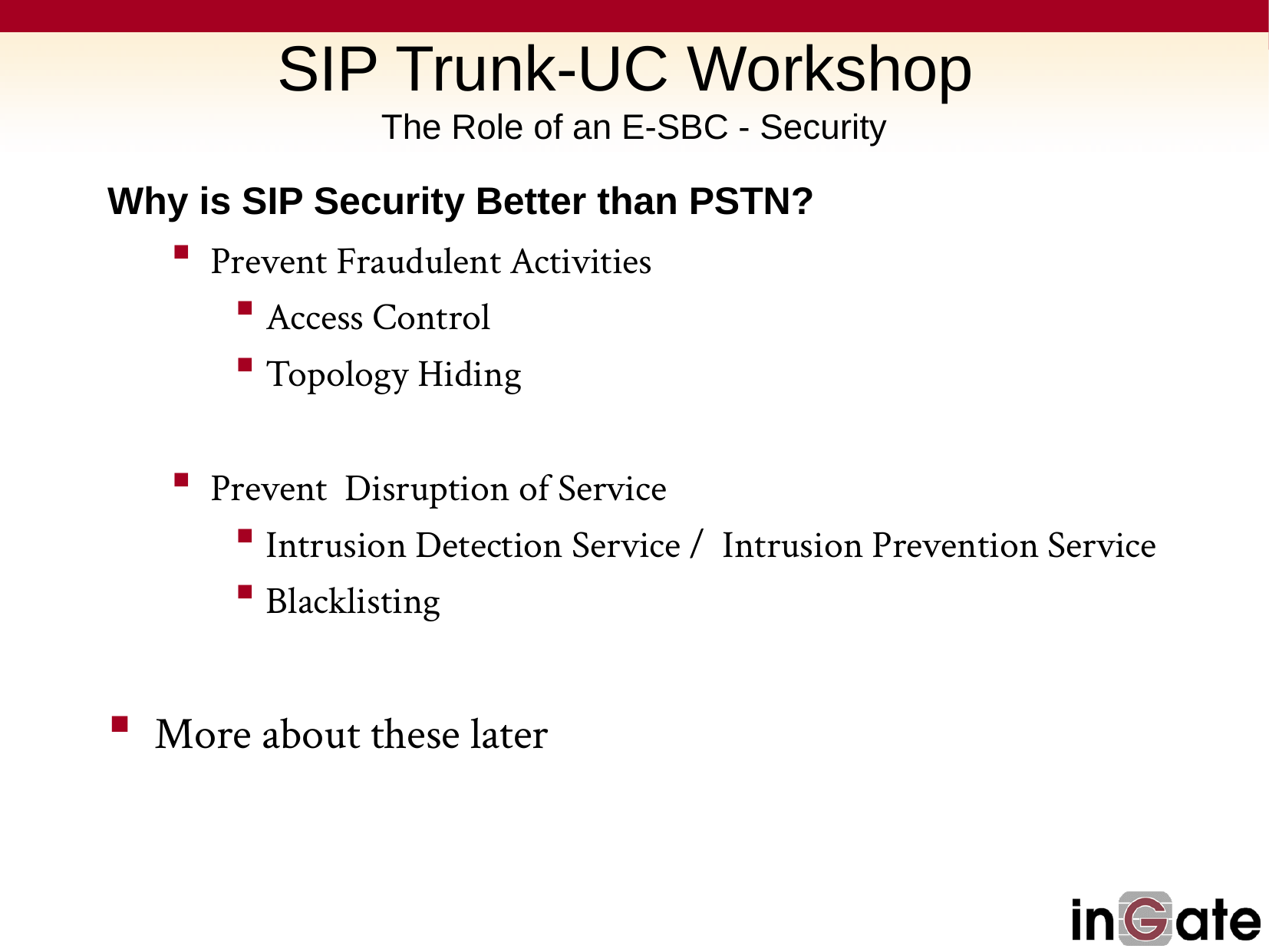

# SIP Trunk-UC Workshop The Role of an E-SBC - Security
Why is SIP Security Better than PSTN?
Prevent Fraudulent Activities
Access Control
Topology Hiding

Prevent  Disruption of Service
Intrusion Detection Service /  Intrusion Prevention Service
Blacklisting

More about these later